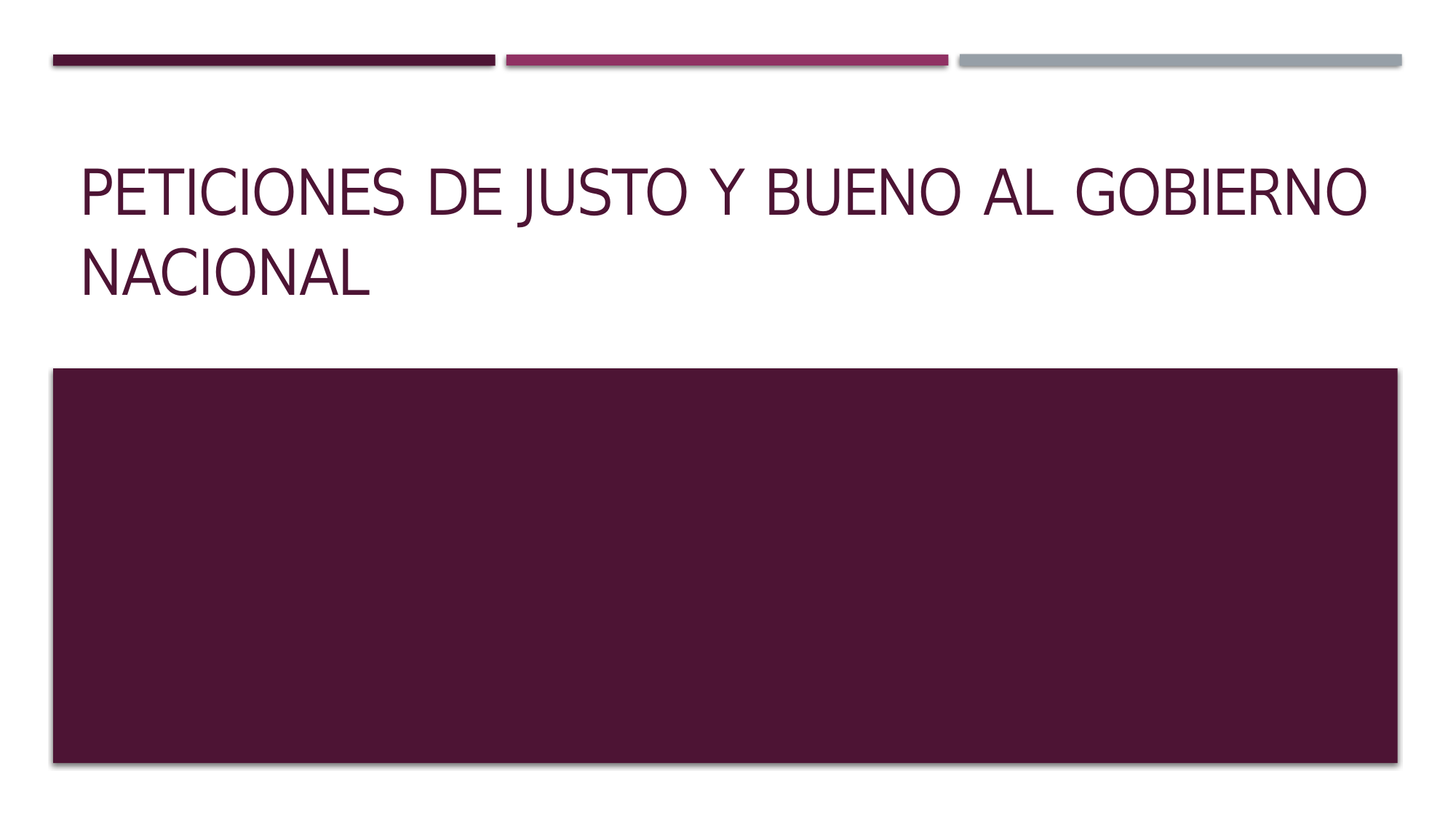

# PETICIONES DE JUSTO Y BUENO AL GOBIERNO NACIONAL